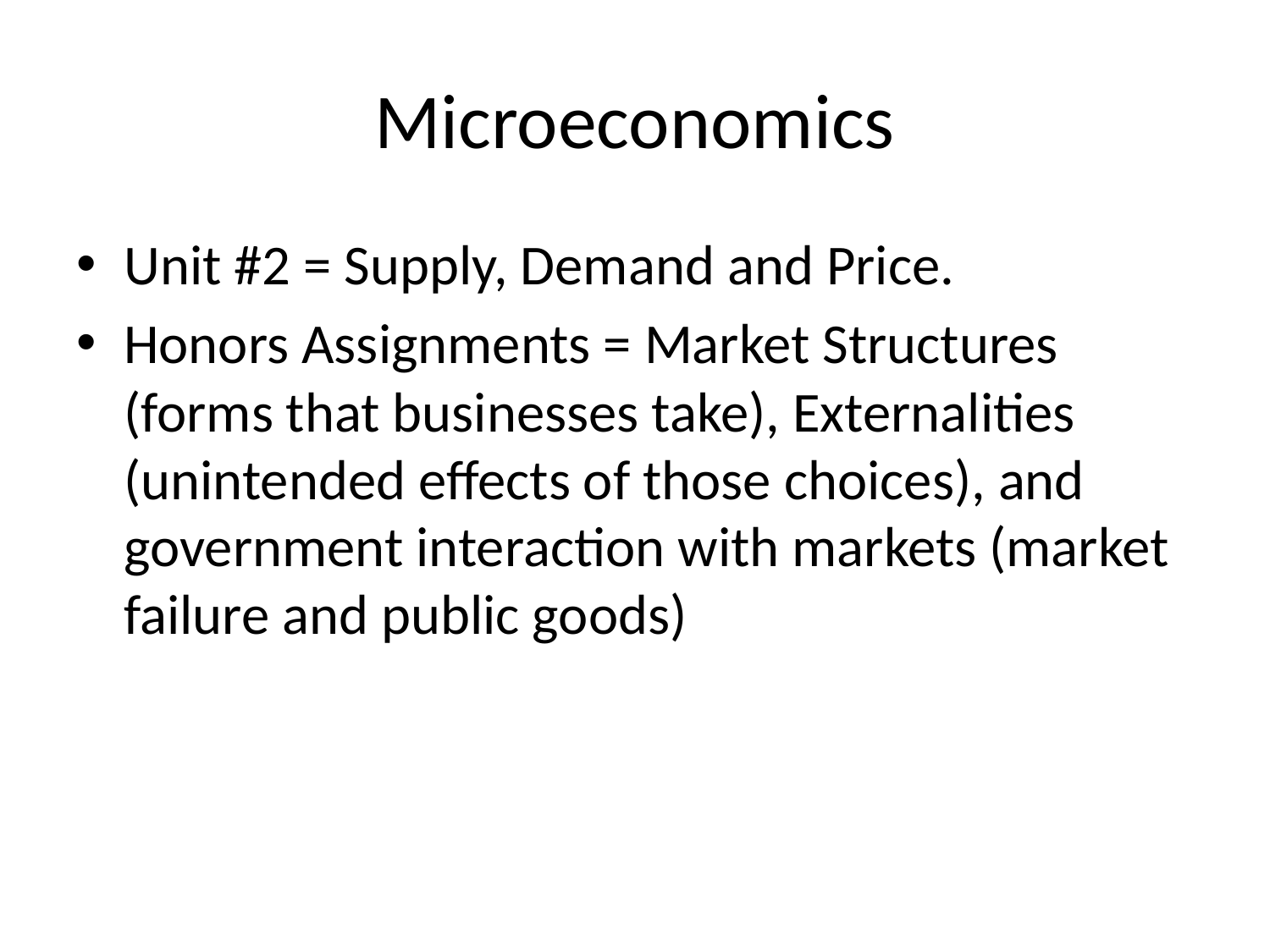

# Microeconomics
Unit #2 = Supply, Demand and Price.
Honors Assignments = Market Structures (forms that businesses take), Externalities (unintended effects of those choices), and government interaction with markets (market failure and public goods)